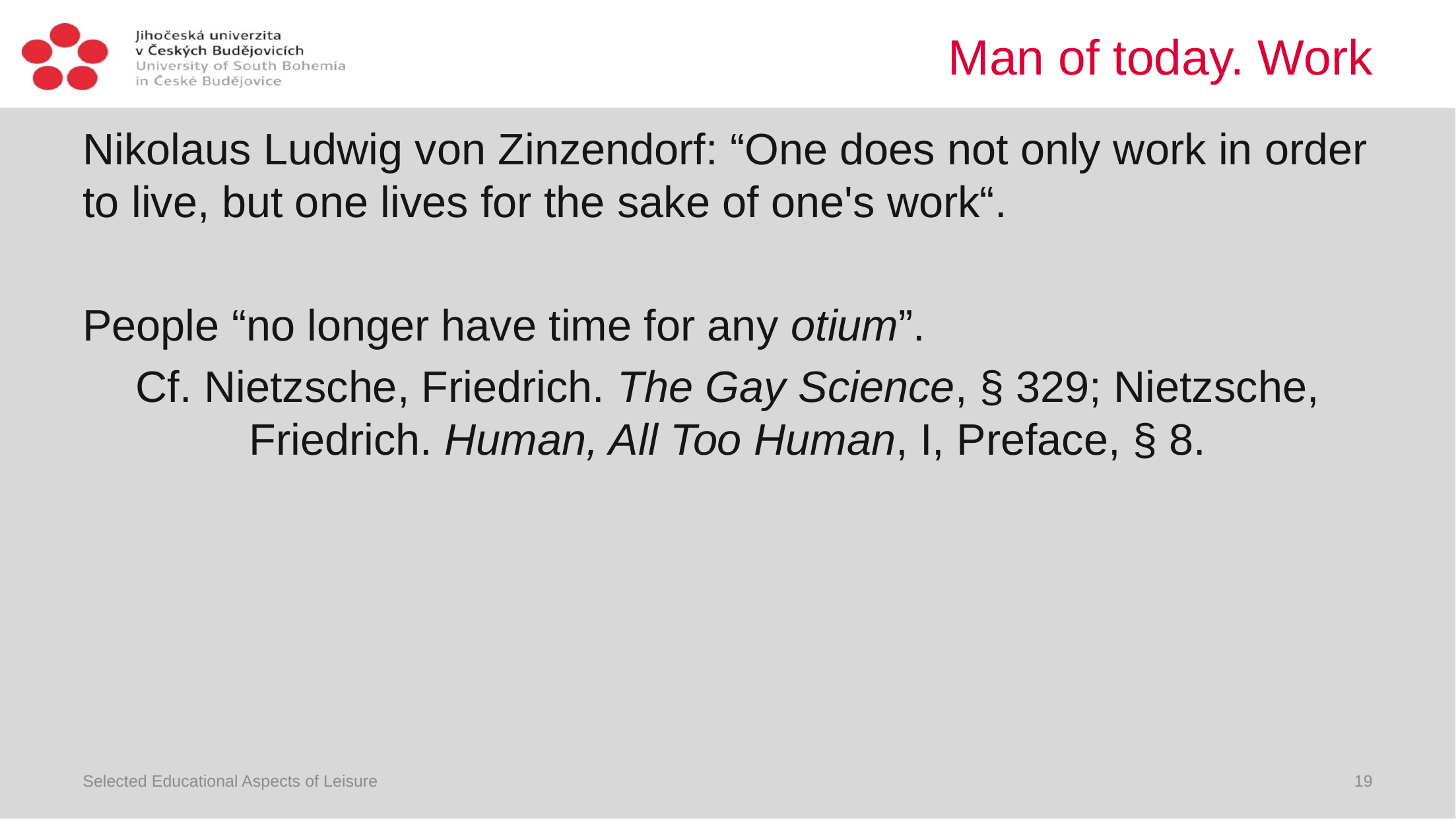

# Man of today. Work
Nikolaus Ludwig von Zinzendorf: “One does not only work in order to live, but one lives for the sake of one's work“.

People “no longer have time for any otium”.
Cf. Nietzsche, Friedrich. The Gay Science, § 329; Nietzsche, Friedrich. Human, All Too Human, I, Preface, § 8.

Selected Educational Aspects of Leisure
19